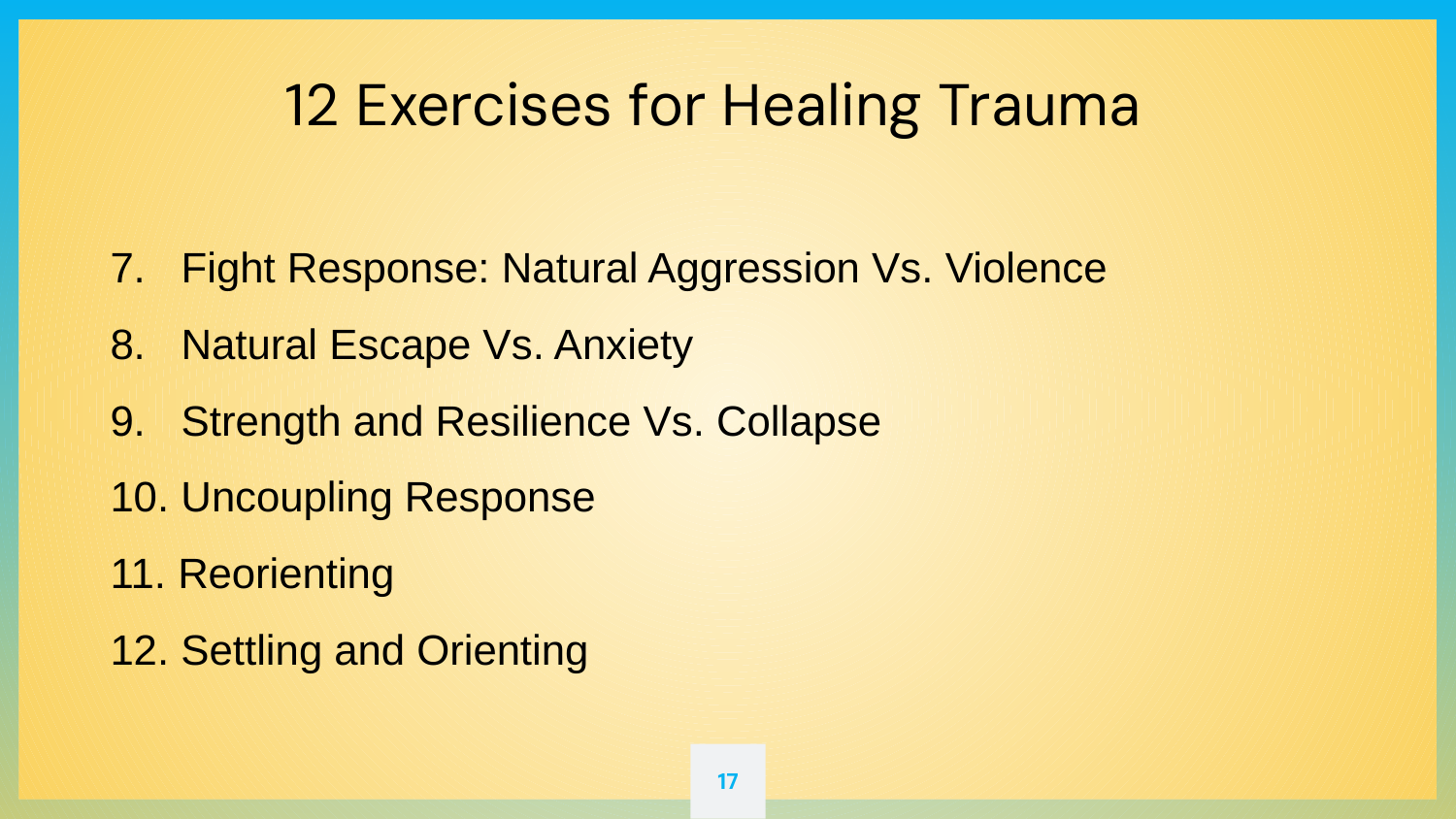

12 Exercises for Healing Trauma
7.   Fight Response: Natural Aggression Vs. Violence
8.   Natural Escape Vs. Anxiety
9.   Strength and Resilience Vs. Collapse
10. Uncoupling Response
11. Reorienting
12. Settling and Orienting

17